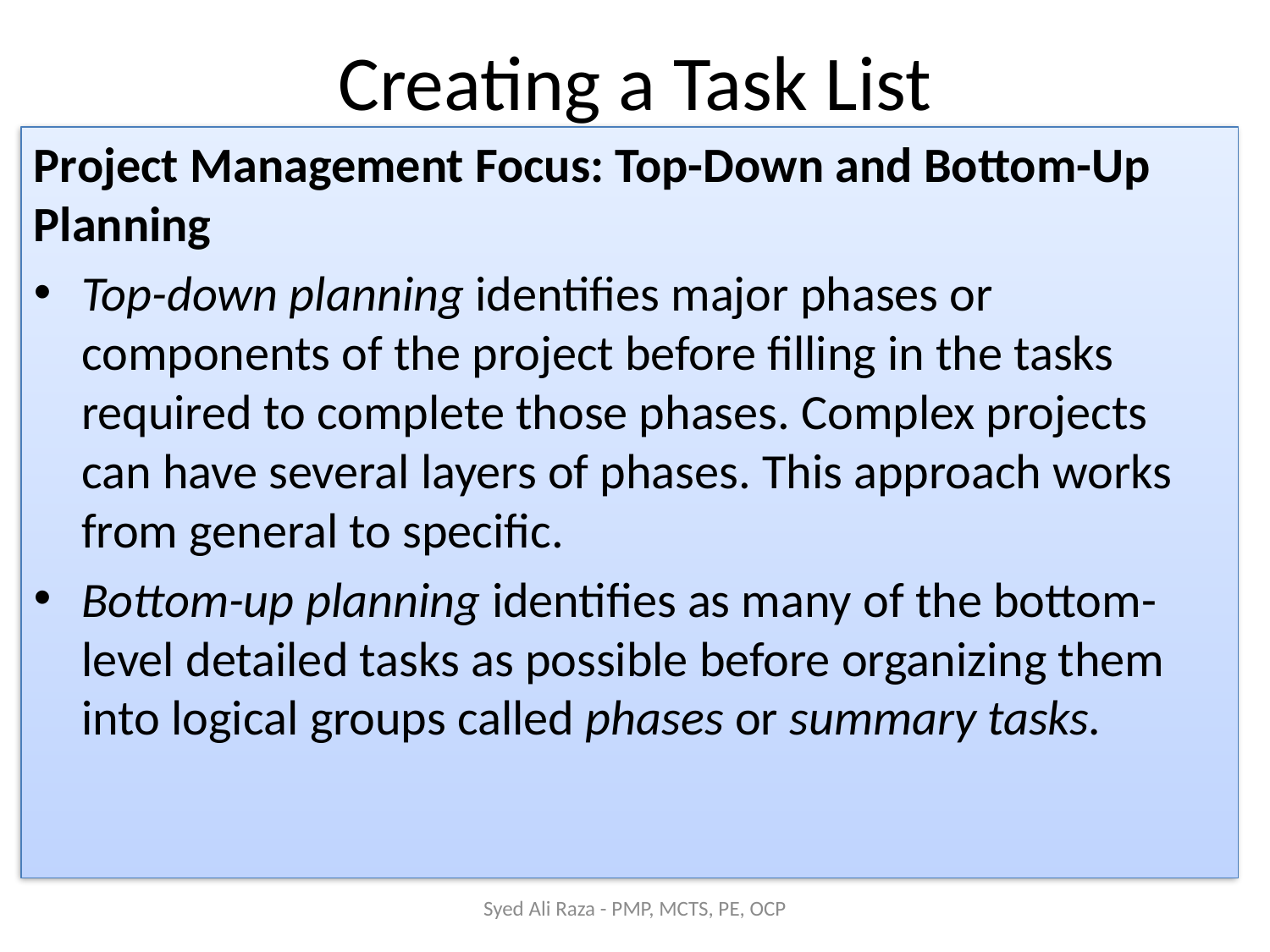

# Creating a Task List
Project Management Focus: Top-Down and Bottom-Up Planning
Top-down planning identifies major phases or components of the project before filling in the tasks required to complete those phases. Complex projects can have several layers of phases. This approach works from general to specific.
Bottom-up planning identifies as many of the bottom-level detailed tasks as possible before organizing them into logical groups called phases or summary tasks.
Syed Ali Raza - PMP, MCTS, PE, OCP